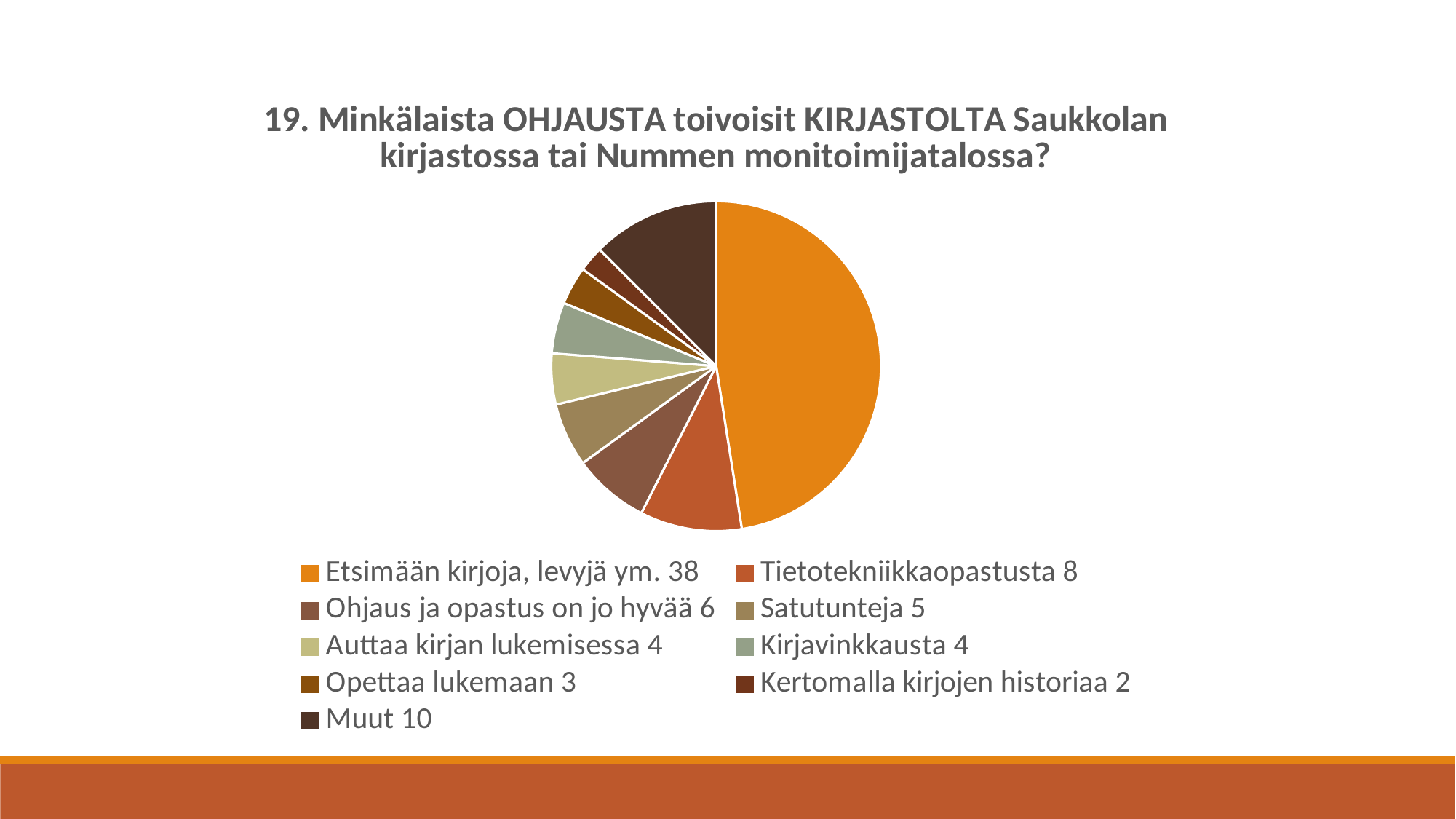

### Chart: 19. Minkälaista OHJAUSTA toivoisit KIRJASTOLTA Saukkolan kirjastossa tai Nummen monitoimijatalossa?

| Category |  |
|---|---|
| Etsimään kirjoja, levyjä ym. 38  | 38.0 |
| Tietotekniikkaopastusta 8 | 8.0 |
| Ohjaus ja opastus on jo hyvää 6 | 6.0 |
| Satutunteja 5 | 5.0 |
| Auttaa kirjan lukemisessa 4 | 4.0 |
| Kirjavinkkausta 4 | 4.0 |
| Opettaa lukemaan 3 | 3.0 |
| Kertomalla kirjojen historiaa 2 | 2.0 |
| Muut 10 | 10.0 |